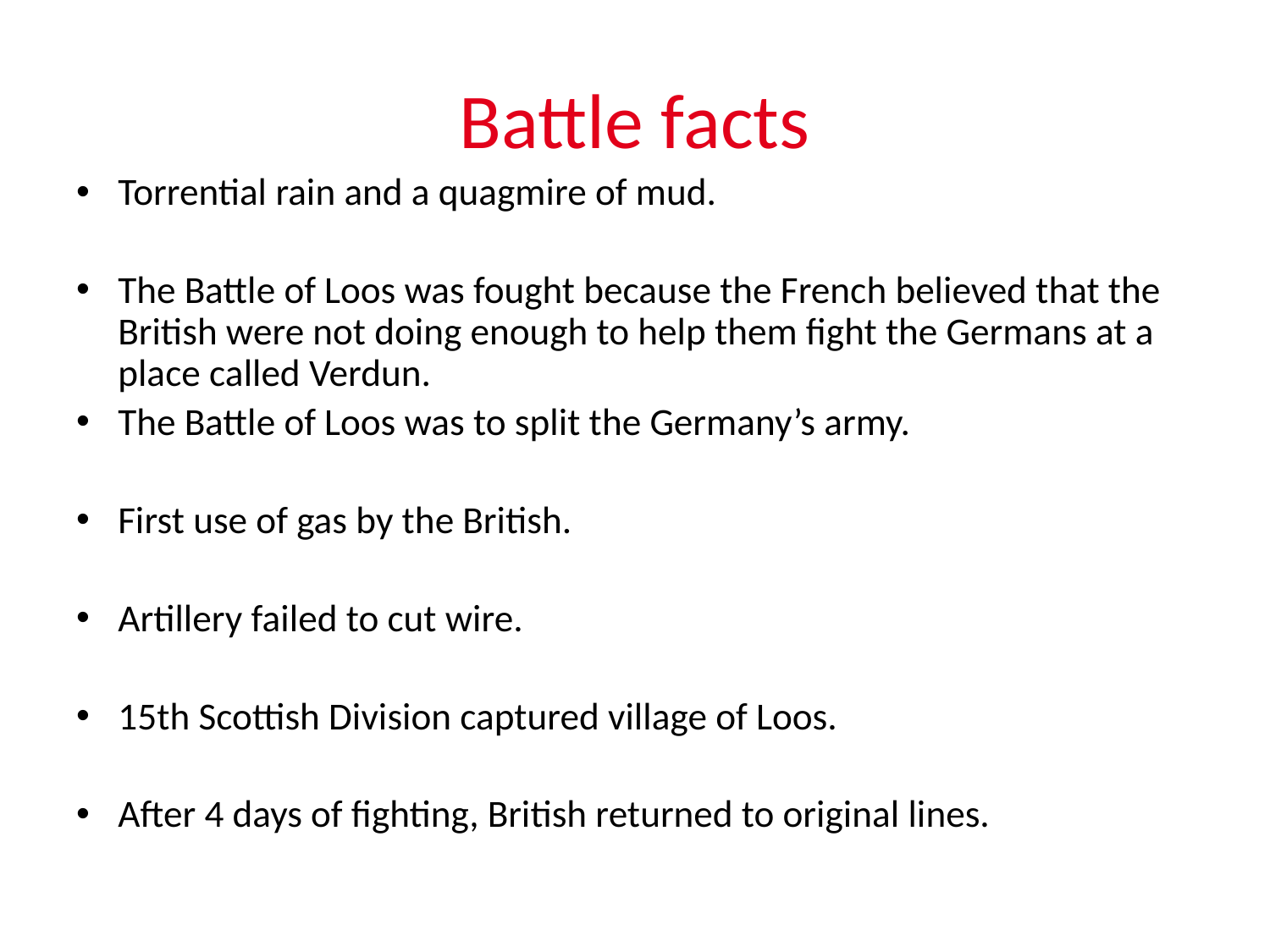

# Battle facts
Torrential rain and a quagmire of mud.

The Battle of Loos was fought because the French believed that the British were not doing enough to help them fight the Germans at a place called Verdun.
The Battle of Loos was to split the Germany’s army.

First use of gas by the British.

Artillery failed to cut wire.

15th Scottish Division captured village of Loos.

After 4 days of fighting, British returned to original lines.